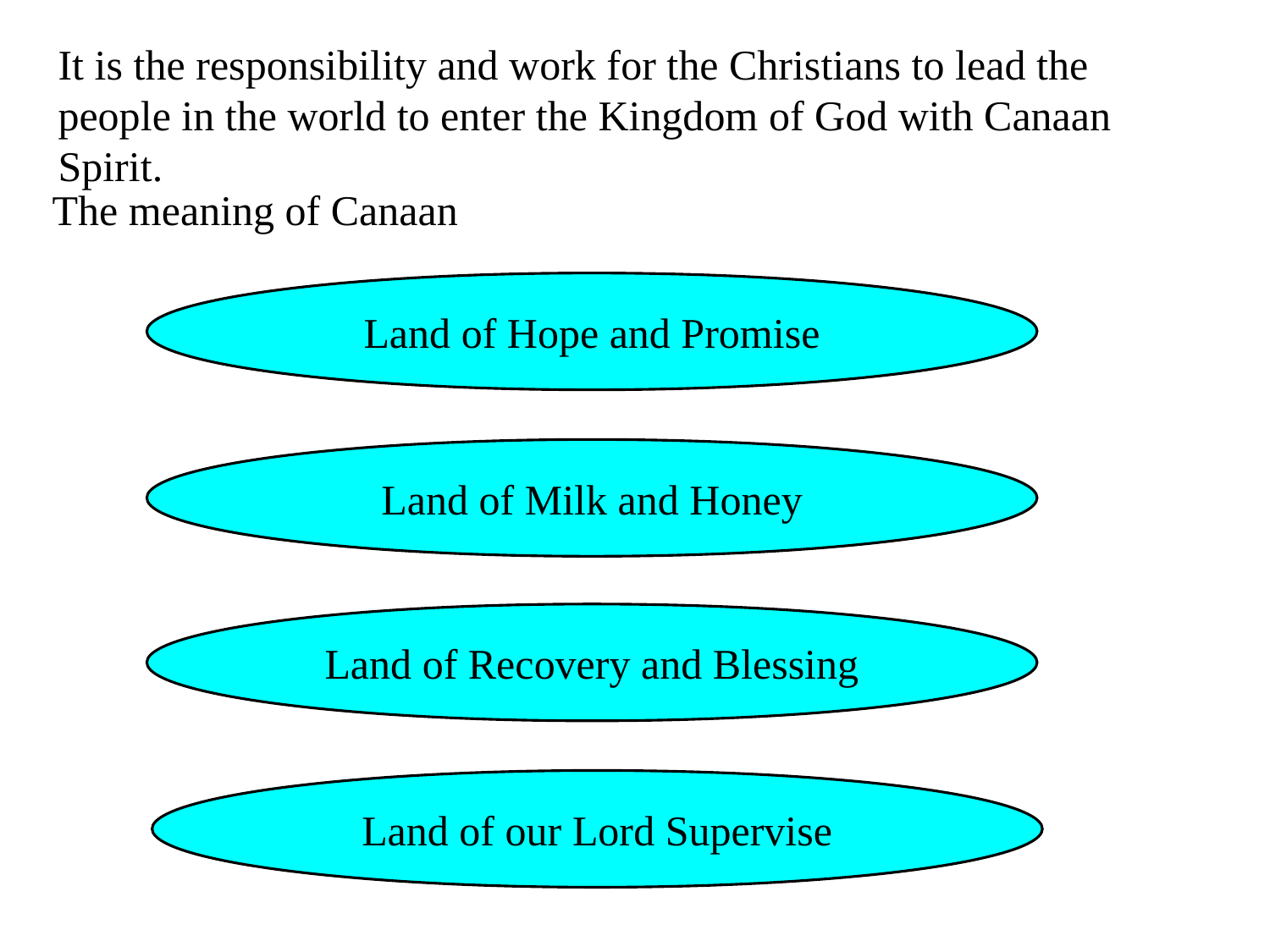

It is the responsibility and work for the Christians to lead the people in the world to enter the Kingdom of God with Canaan Spirit.
The meaning of Canaan
Land of Hope and Promise
Land of Milk and Honey
Land of Recovery and Blessing
Land of our Lord Supervise